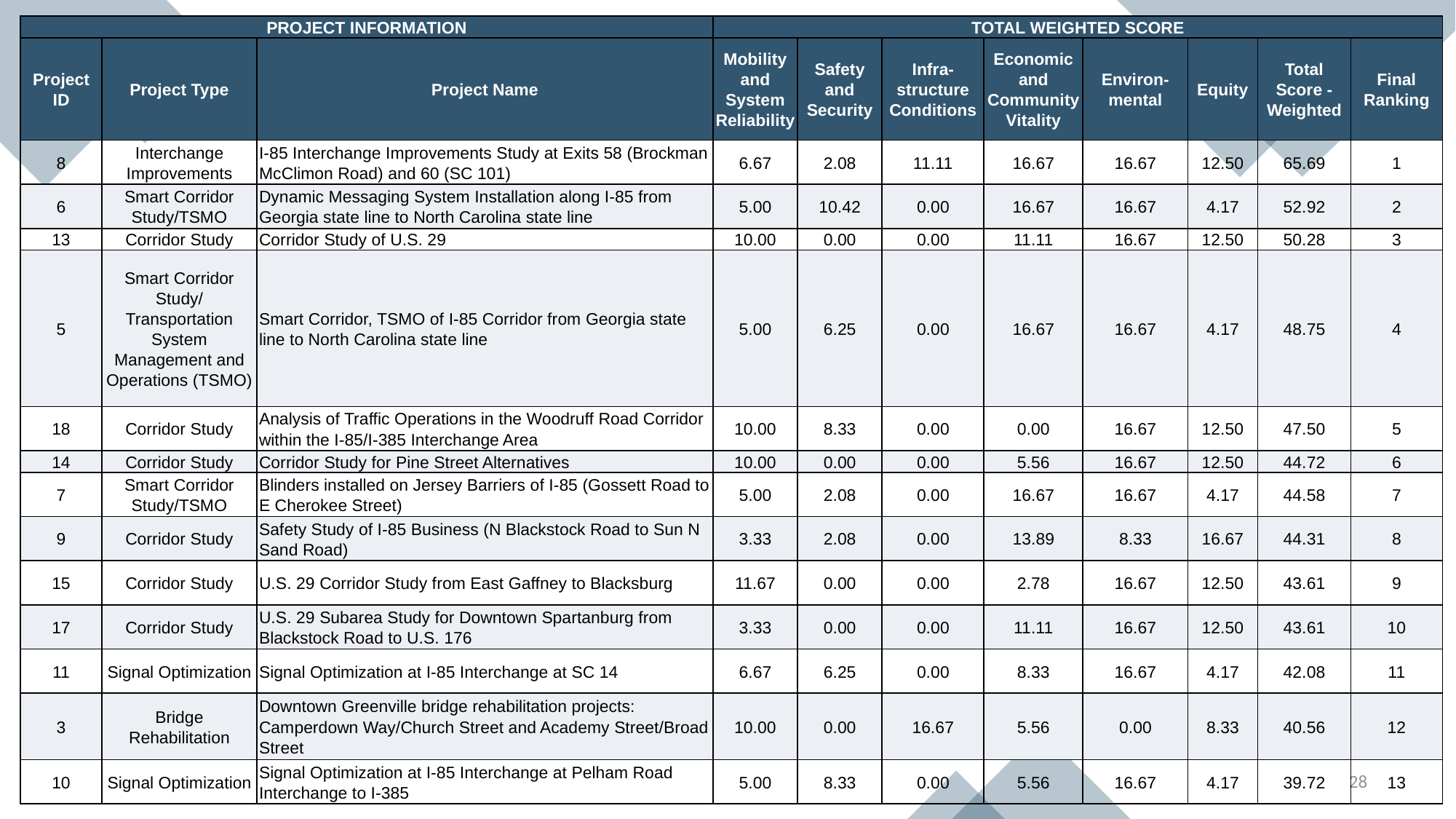

| PROJECT INFORMATION |  |  | TOTAL WEIGHTED SCORE |  |  |  |  |  |  |  |
| --- | --- | --- | --- | --- | --- | --- | --- | --- | --- | --- |
| Project ID | Project Type | Project Name | Mobility and System Reliability | Safety and Security | Infra-structure Conditions | Economic and Community Vitality | Environ-mental | Equity | Total Score - Weighted | Final Ranking |
| 8 | Interchange Improvements | I-85 Interchange Improvements Study at Exits 58 (Brockman McClimon Road) and 60 (SC 101) | 6.67 | 2.08 | 11.11 | 16.67 | 16.67 | 12.50 | 65.69 | 1 |
| 6 | Smart Corridor Study/TSMO | Dynamic Messaging System Installation along I-85 from Georgia state line to North Carolina state line | 5.00 | 10.42 | 0.00 | 16.67 | 16.67 | 4.17 | 52.92 | 2 |
| 13 | Corridor Study | Corridor Study of U.S. 29 | 10.00 | 0.00 | 0.00 | 11.11 | 16.67 | 12.50 | 50.28 | 3 |
| 5 | Smart Corridor Study/ Transportation System Management and Operations (TSMO) | Smart Corridor, TSMO of I-85 Corridor from Georgia state line to North Carolina state line | 5.00 | 6.25 | 0.00 | 16.67 | 16.67 | 4.17 | 48.75 | 4 |
| 18 | Corridor Study | Analysis of Traffic Operations in the Woodruff Road Corridor within the I-85/I-385 Interchange Area | 10.00 | 8.33 | 0.00 | 0.00 | 16.67 | 12.50 | 47.50 | 5 |
| 14 | Corridor Study | Corridor Study for Pine Street Alternatives | 10.00 | 0.00 | 0.00 | 5.56 | 16.67 | 12.50 | 44.72 | 6 |
| 7 | Smart Corridor Study/TSMO | Blinders installed on Jersey Barriers of I-85 (Gossett Road to E Cherokee Street) | 5.00 | 2.08 | 0.00 | 16.67 | 16.67 | 4.17 | 44.58 | 7 |
| 9 | Corridor Study | Safety Study of I-85 Business (N Blackstock Road to Sun N Sand Road) | 3.33 | 2.08 | 0.00 | 13.89 | 8.33 | 16.67 | 44.31 | 8 |
| 15 | Corridor Study | U.S. 29 Corridor Study from East Gaffney to Blacksburg | 11.67 | 0.00 | 0.00 | 2.78 | 16.67 | 12.50 | 43.61 | 9 |
| 17 | Corridor Study | U.S. 29 Subarea Study for Downtown Spartanburg from Blackstock Road to U.S. 176 | 3.33 | 0.00 | 0.00 | 11.11 | 16.67 | 12.50 | 43.61 | 10 |
| 11 | Signal Optimization | Signal Optimization at I-85 Interchange at SC 14 | 6.67 | 6.25 | 0.00 | 8.33 | 16.67 | 4.17 | 42.08 | 11 |
| 3 | Bridge Rehabilitation | Downtown Greenville bridge rehabilitation projects: Camperdown Way/Church Street and Academy Street/Broad Street | 10.00 | 0.00 | 16.67 | 5.56 | 0.00 | 8.33 | 40.56 | 12 |
| 10 | Signal Optimization | Signal Optimization at I-85 Interchange at Pelham Road Interchange to I-385 | 5.00 | 8.33 | 0.00 | 5.56 | 16.67 | 4.17 | 39.72 | 13 |

28